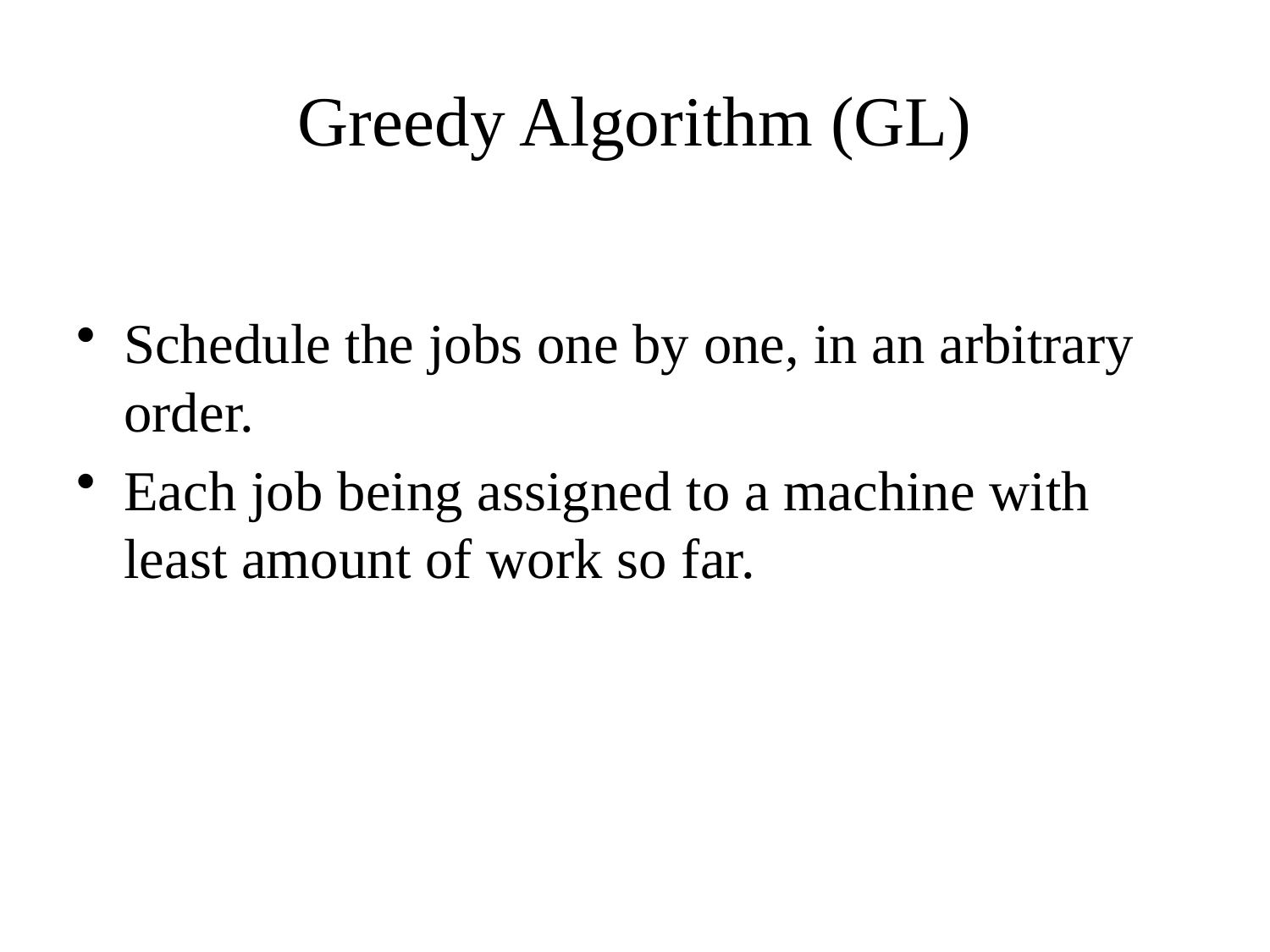

# Greedy Algorithm (GL)

Schedule the jobs one by one, in an arbitrary order.
Each job being assigned to a machine with   least amount of work so far.